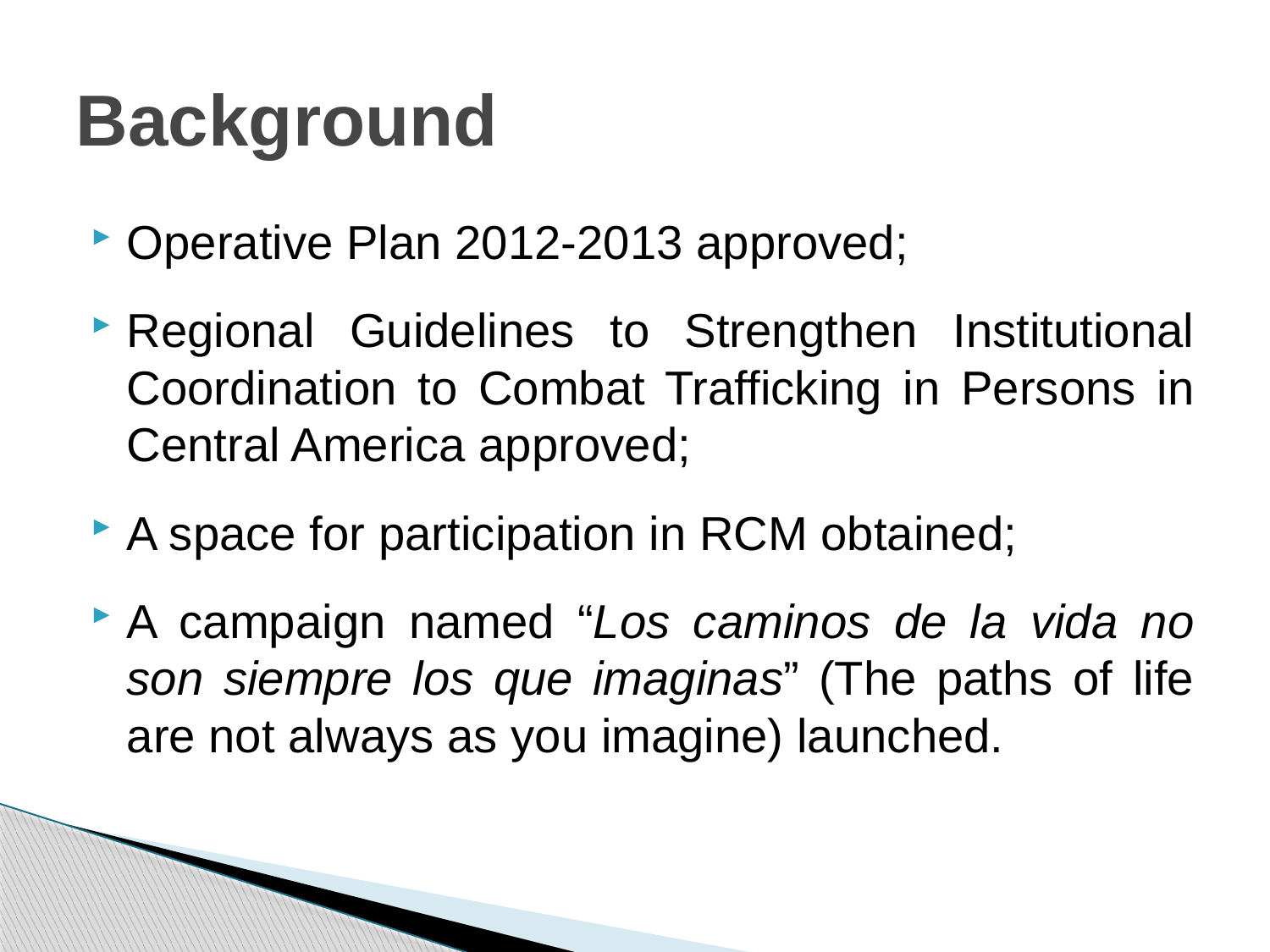

# Background
Operative Plan 2012-2013 approved;

Regional Guidelines to Strengthen Institutional Coordination to Combat Trafficking in Persons in Central America approved;

A space for participation in RCM obtained;

A campaign named “Los caminos de la vida no son siempre los que imaginas” (The paths of life are not always as you imagine) launched.